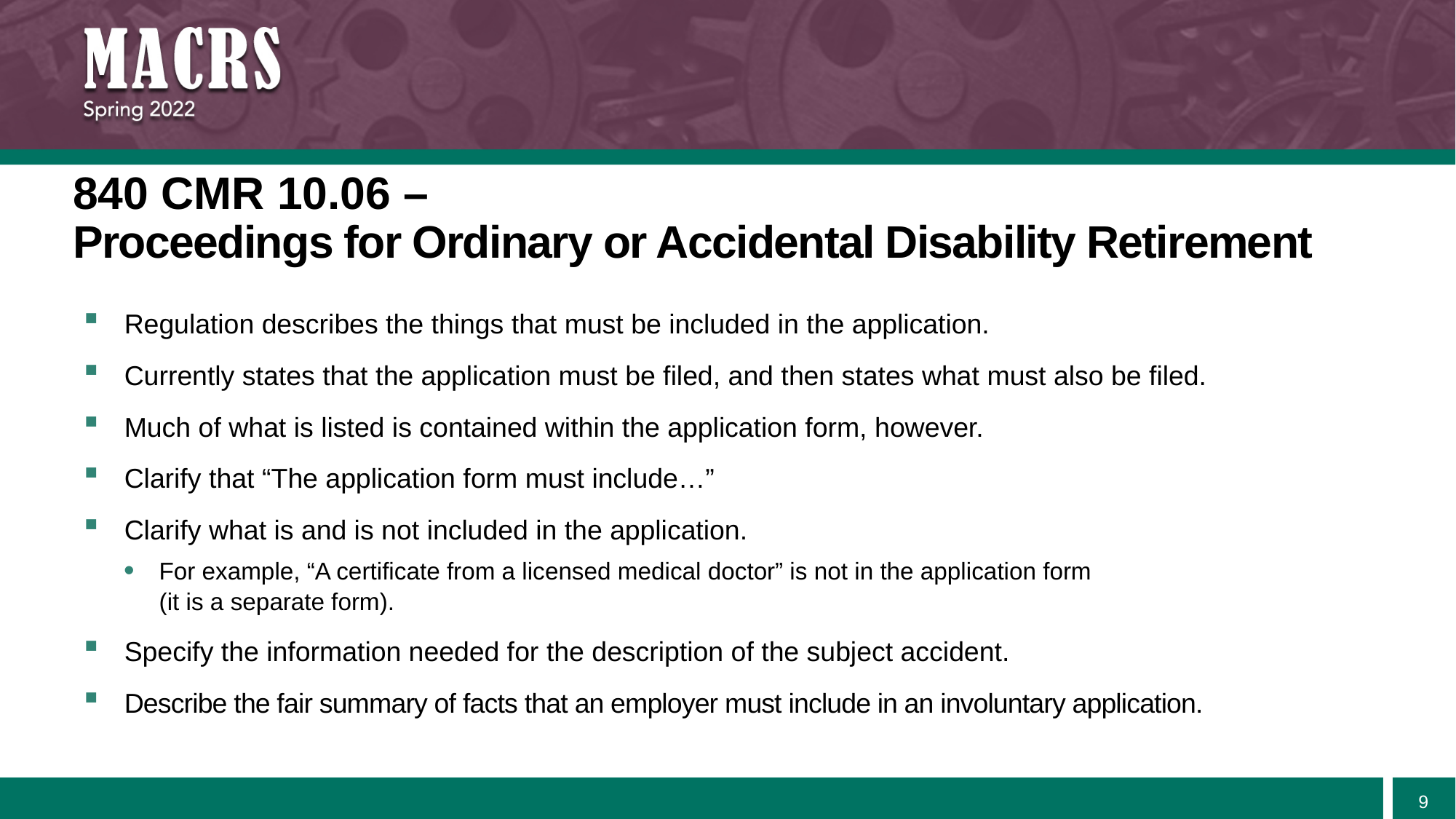

# 840 CMR 10.06 – Proceedings for Ordinary or Accidental Disability Retirement
Regulation describes the things that must be included in the application.
Currently states that the application must be filed, and then states what must also be filed.
Much of what is listed is contained within the application form, however.
Clarify that “The application form must include…”
Clarify what is and is not included in the application.
For example, “A certificate from a licensed medical doctor” is not in the application form
(it is a separate form).
Specify the information needed for the description of the subject accident.
Describe the fair summary of facts that an employer must include in an involuntary application.
9